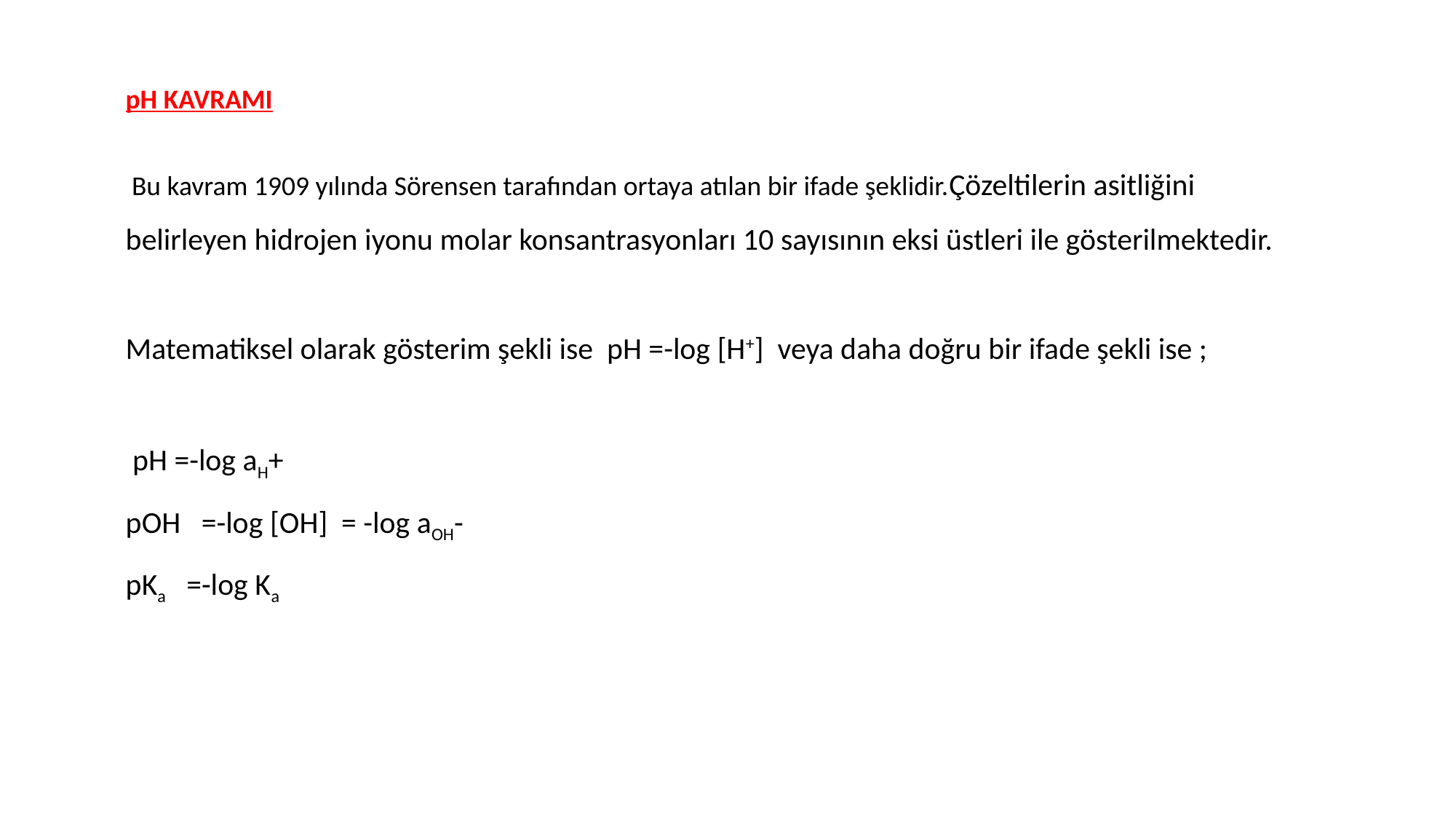

pH KAVRAMI

 Bu kavram 1909 yılında Sörensen tarafından ortaya atılan bir ifade şeklidir.Çözeltilerin asitliğini belirleyen hidrojen iyonu molar konsantrasyonları 10 sayısının eksi üstleri ile gösterilmektedir.

Matematiksel olarak gösterim şekli ise  pH =-log [H+]  veya daha doğru bir ifade şekli ise ;

 pH =-log aH+
pOH   =-log [OH]  = -log aOH-
pKa   =-log Ka